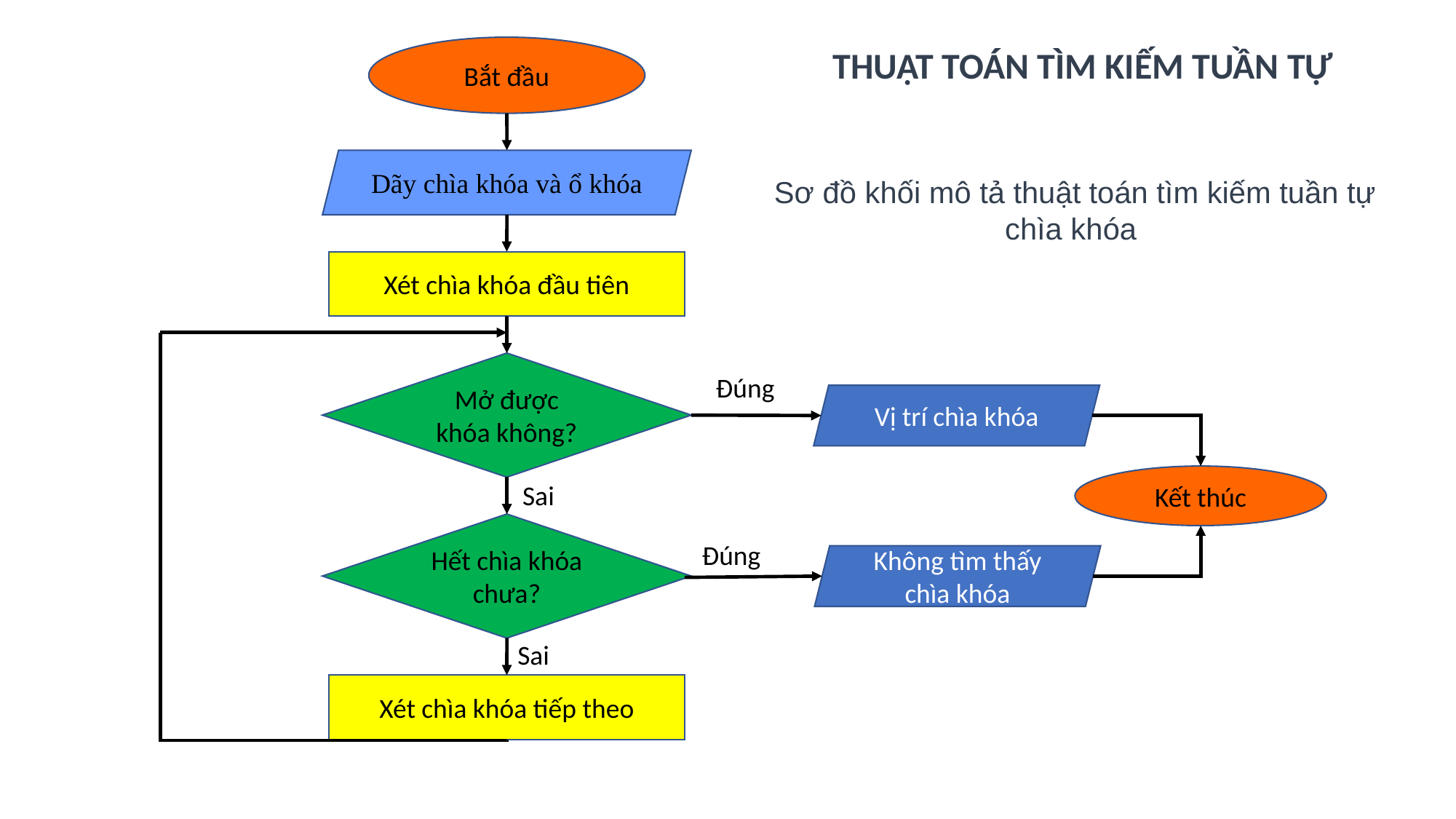

Bắt đầu
THUẬT TOÁN TÌM KIẾM TUẦN TỰ
Dãy chìa khóa và ổ khóa
Sơ đồ khối mô tả thuật toán tìm kiếm tuần tự chìa khóa
Xét chìa khóa đầu tiên
Mở được khóa không?
Đúng
Vị trí chìa khóa
Kết thúc
Sai
Hết chìa khóa chưa?
Đúng
Không tìm thấy chìa khóa
Sai
Xét chìa khóa tiếp theo